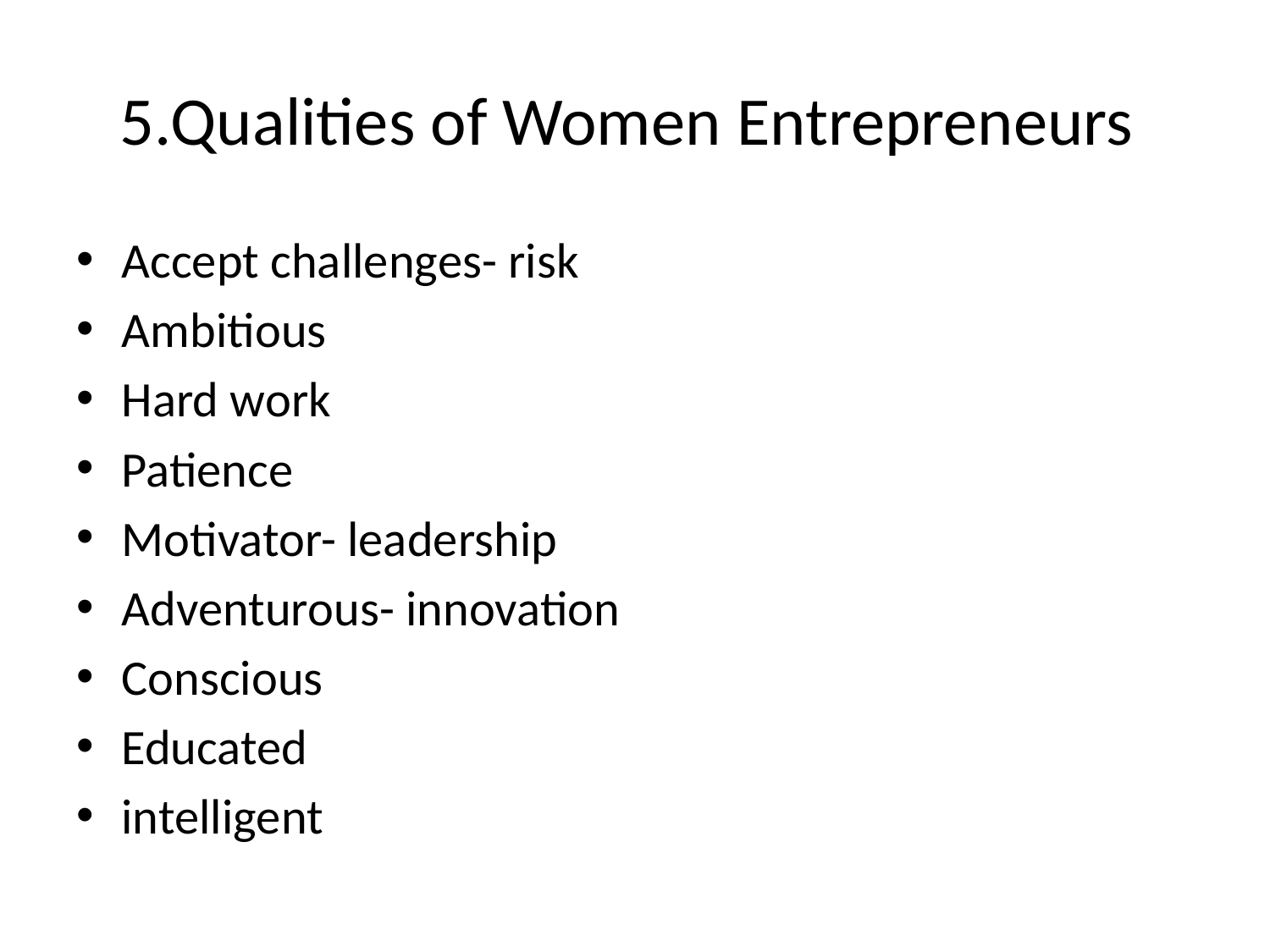

# 5.Qualities of Women Entrepreneurs
Accept challenges- risk
Ambitious
Hard work
Patience
Motivator- leadership
Adventurous- innovation
Conscious
Educated
intelligent